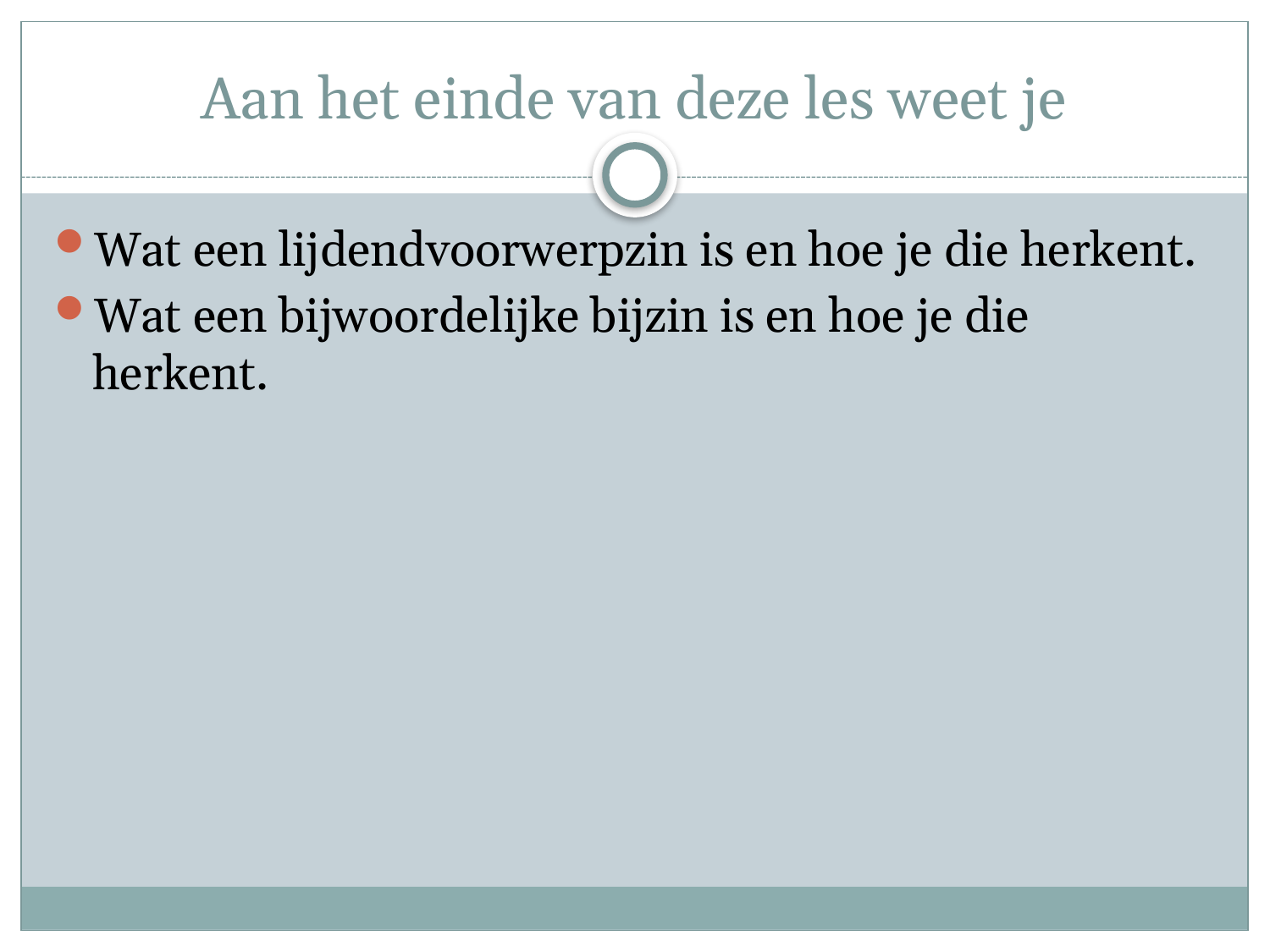

# Aan het einde van deze les weet je
Wat een lijdendvoorwerpzin is en hoe je die herkent.
Wat een bijwoordelijke bijzin is en hoe je die herkent.